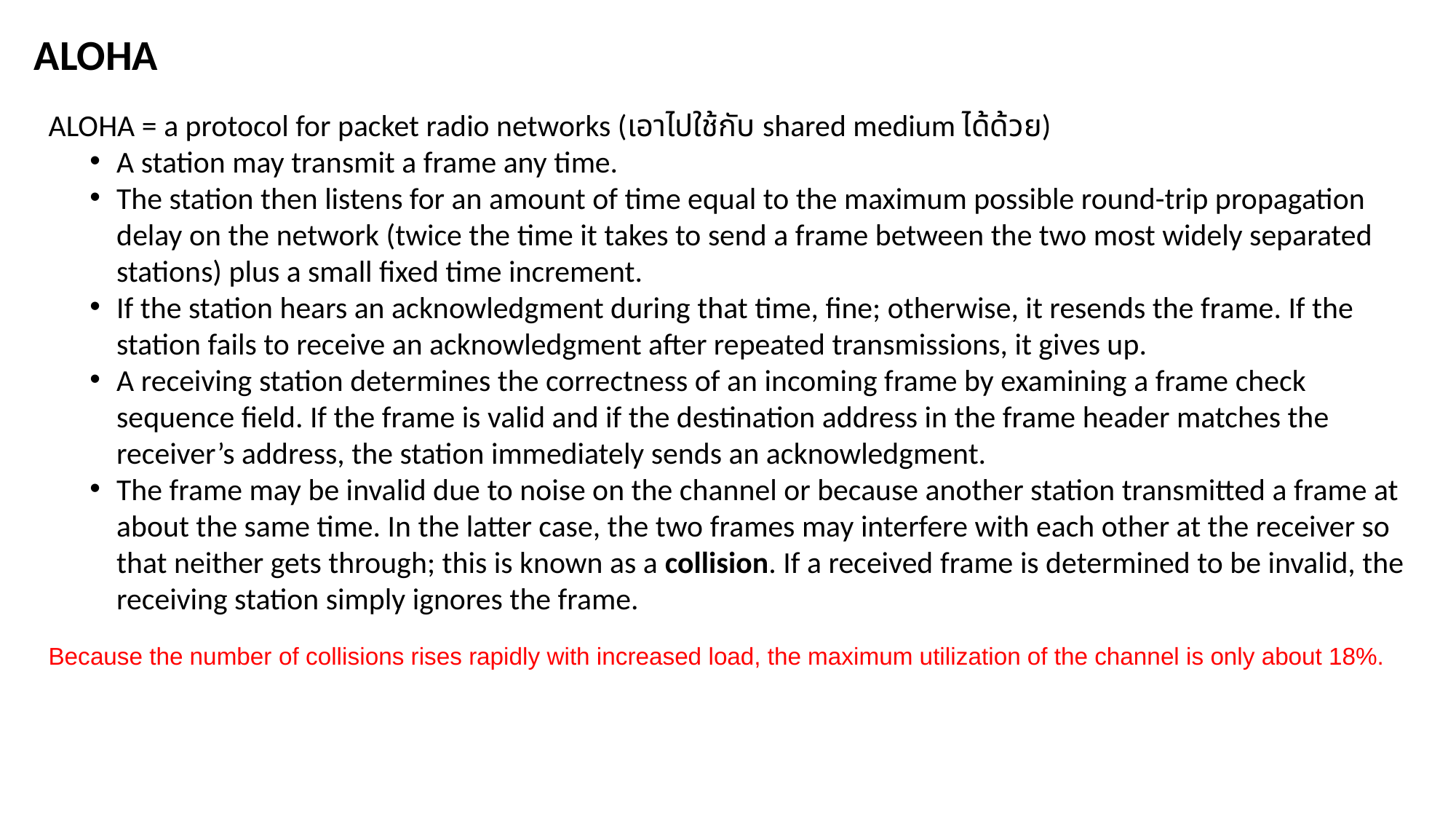

ALOHA
ALOHA = a protocol for packet radio networks (เอาไปใช้กับ shared medium ได้ด้วย)
A station may transmit a frame any time.
The station then listens for an amount of time equal to the maximum possible round-trip propagation delay on the network (twice the time it takes to send a frame between the two most widely separated stations) plus a small fixed time increment.
If the station hears an acknowledgment during that time, fine; otherwise, it resends the frame. If the station fails to receive an acknowledgment after repeated transmissions, it gives up.
A receiving station determines the correctness of an incoming frame by examining a frame check sequence field. If the frame is valid and if the destination address in the frame header matches the receiver’s address, the station immediately sends an acknowledgment.
The frame may be invalid due to noise on the channel or because another station transmitted a frame at about the same time. In the latter case, the two frames may interfere with each other at the receiver so that neither gets through; this is known as a collision. If a received frame is determined to be invalid, the receiving station simply ignores the frame.
Because the number of collisions rises rapidly with increased load, the maximum utilization of the channel is only about 18%.